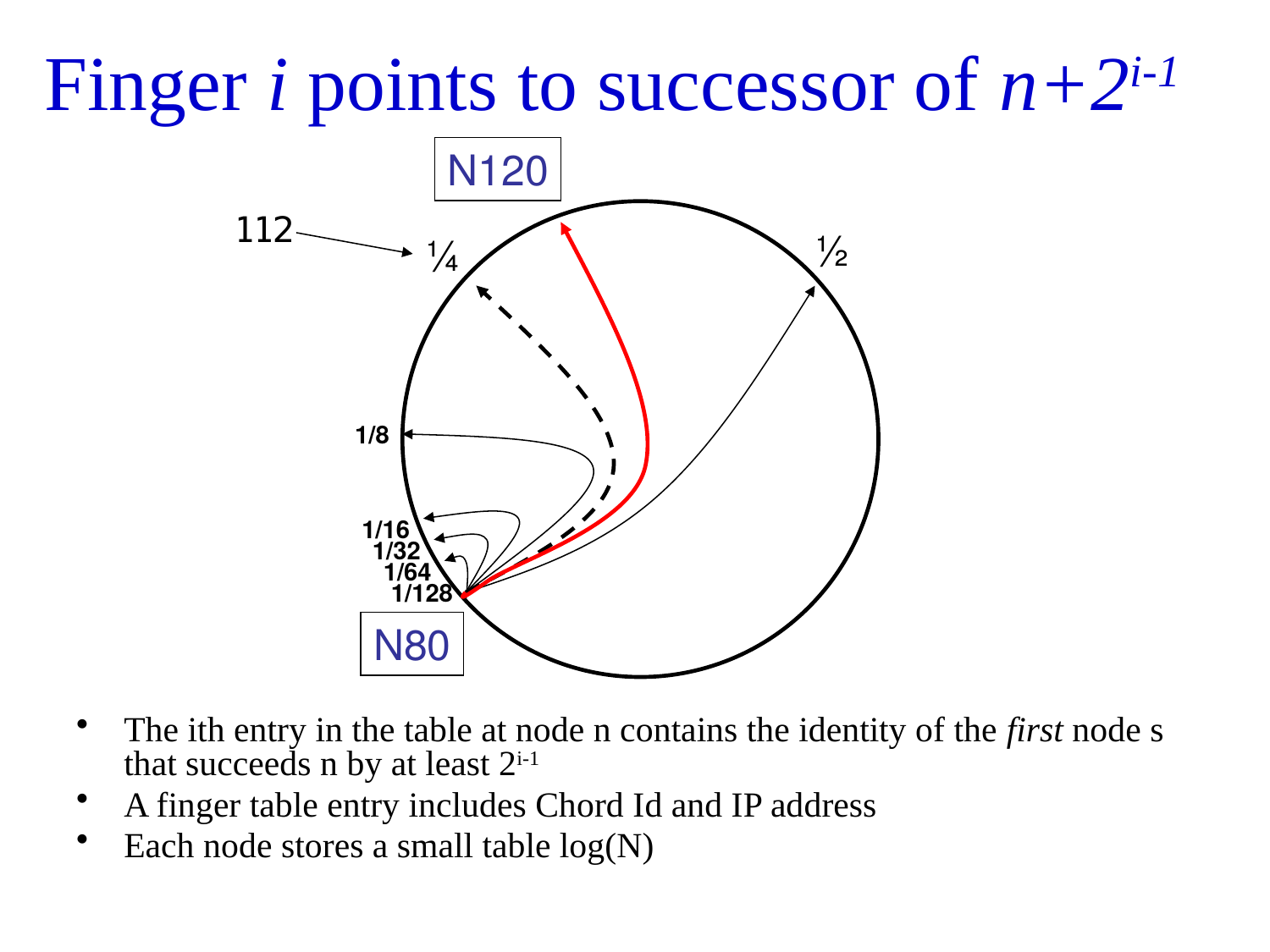

# Finger i points to successor of n+2i-1
N120
112

½

¼

1/8

1/16
1/32

1/64

1/128
N80
The ith entry in the table at node n contains the identity of the first node s that succeeds n by at least 2i-1
A finger table entry includes Chord Id and IP address
Each node stores a small table log(N)